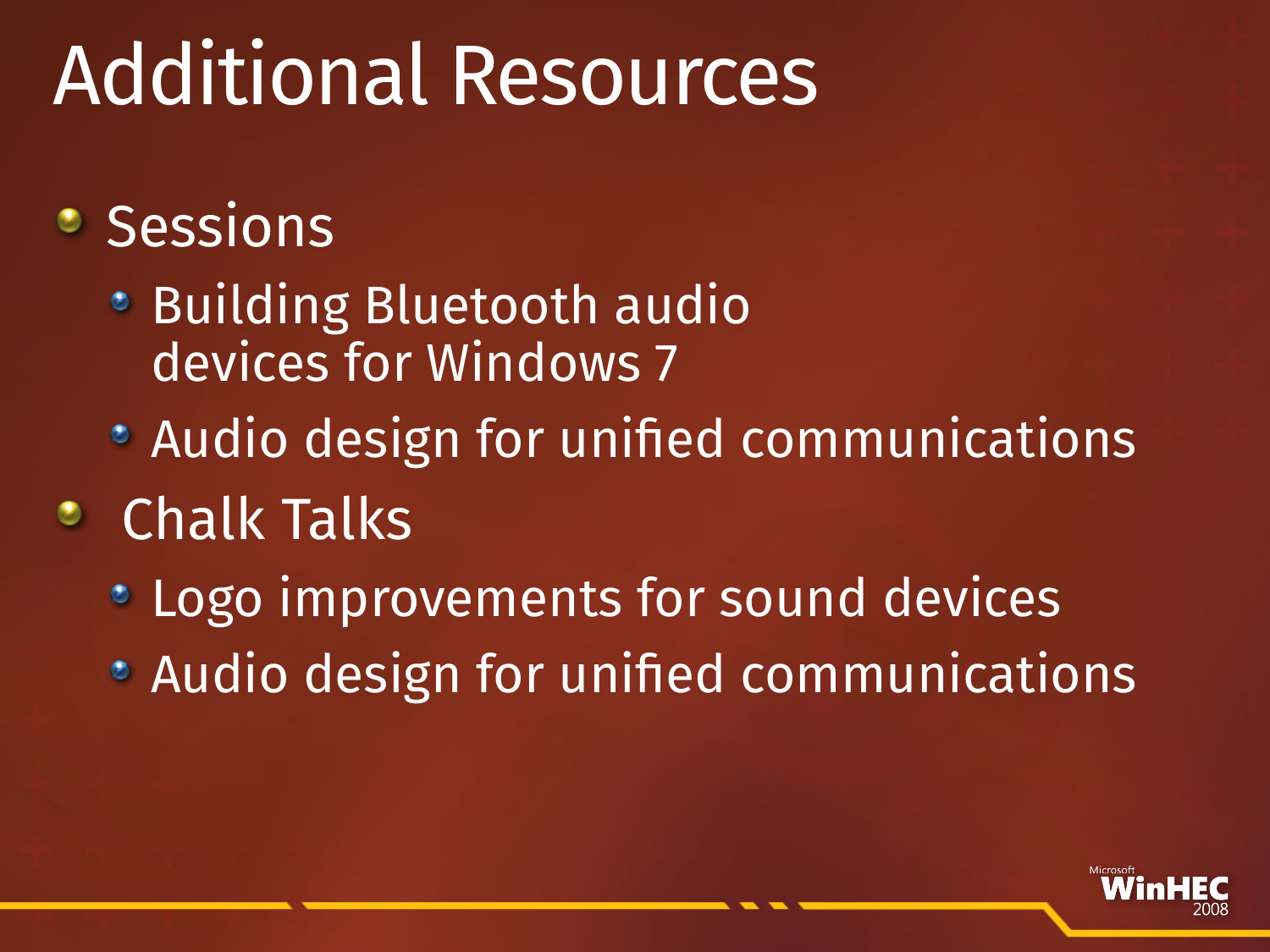

# Additional Resources
Sessions
Building Bluetooth audio
devices for Windows 7
Audio design for unified communications
 Chalk Talks
Logo improvements for sound devices
Audio design for unified communications